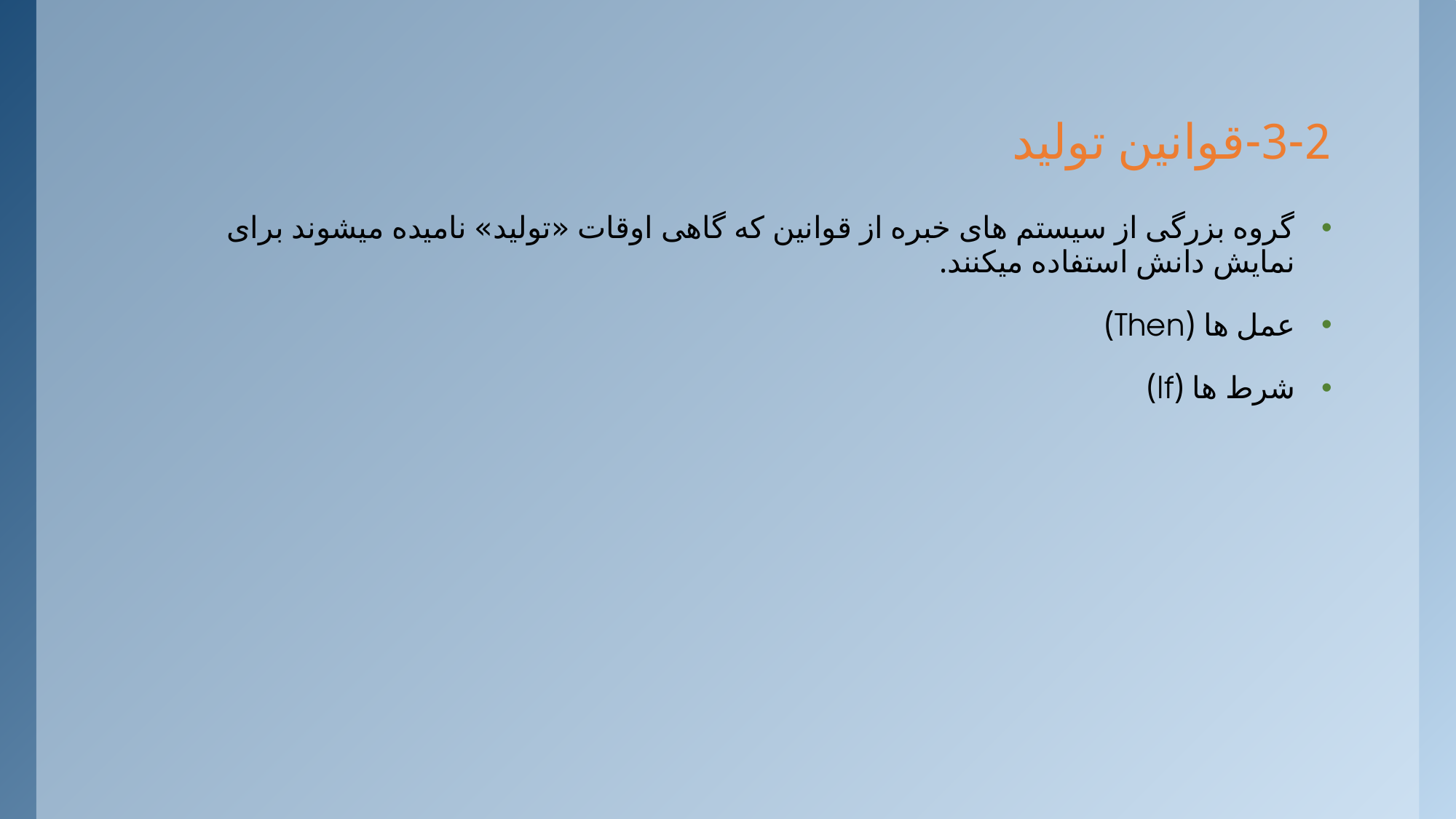

# 3-2-قوانین تولید
گروه بزرگی از سیستم های خبره از قوانین که گاهی اوقات «تولید» نامیده میشوند برای نمایش دانش استفاده میکنند.
عمل ها (Then)
شرط ها (If)